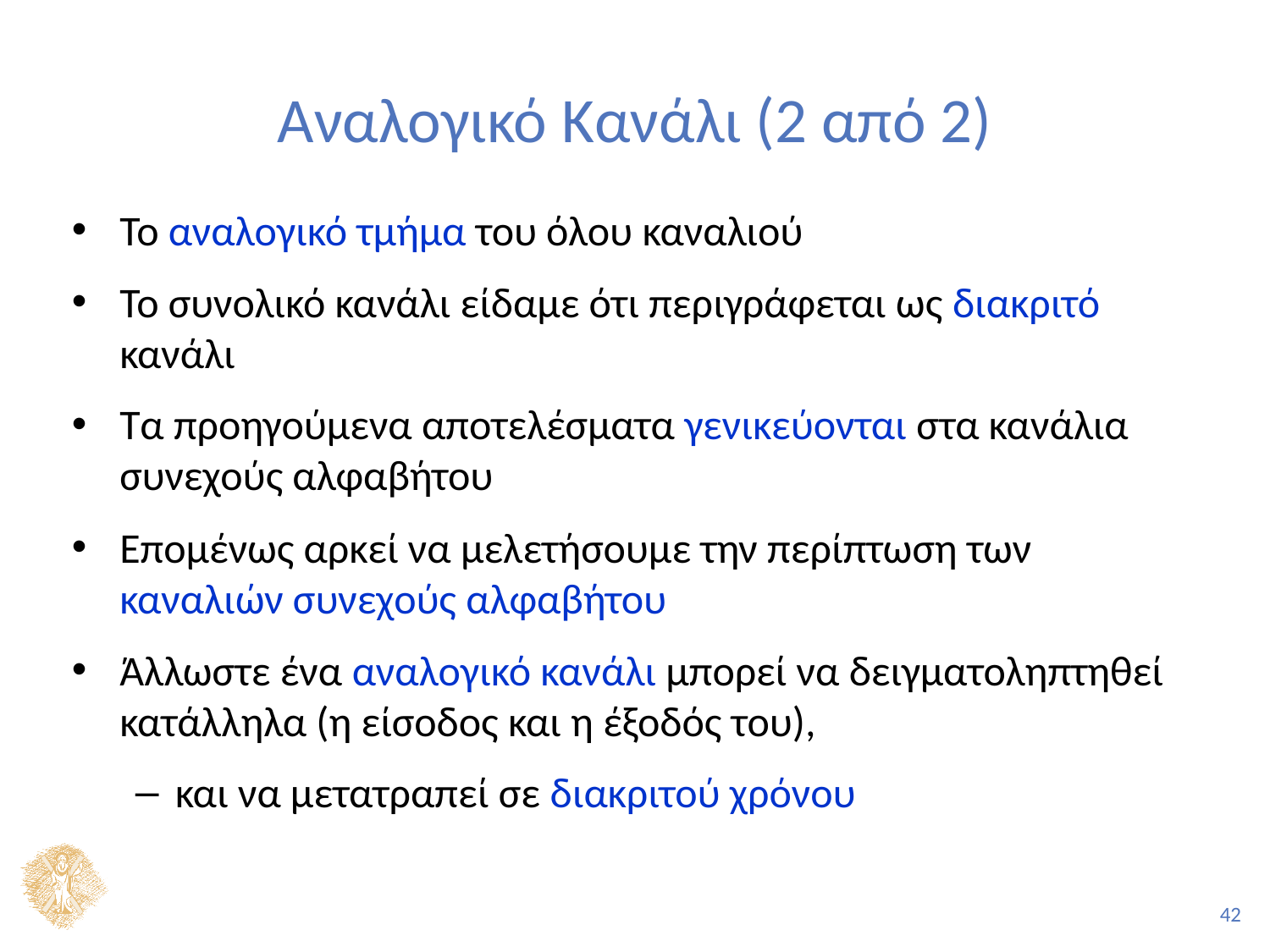

# Αναλογικό Κανάλι (2 από 2)
Το αναλογικό τμήμα του όλου καναλιού
Το συνολικό κανάλι είδαμε ότι περιγράφεται ως διακριτό κανάλι
Τα προηγούμενα αποτελέσματα γενικεύονται στα κανάλια συνεχούς αλφαβήτου
Επομένως αρκεί να μελετήσουμε την περίπτωση των καναλιών συνεχούς αλφαβήτου
Άλλωστε ένα αναλογικό κανάλι μπορεί να δειγματοληπτηθεί κατάλληλα (η είσοδος και η έξοδός του),
και να μετατραπεί σε διακριτού χρόνου